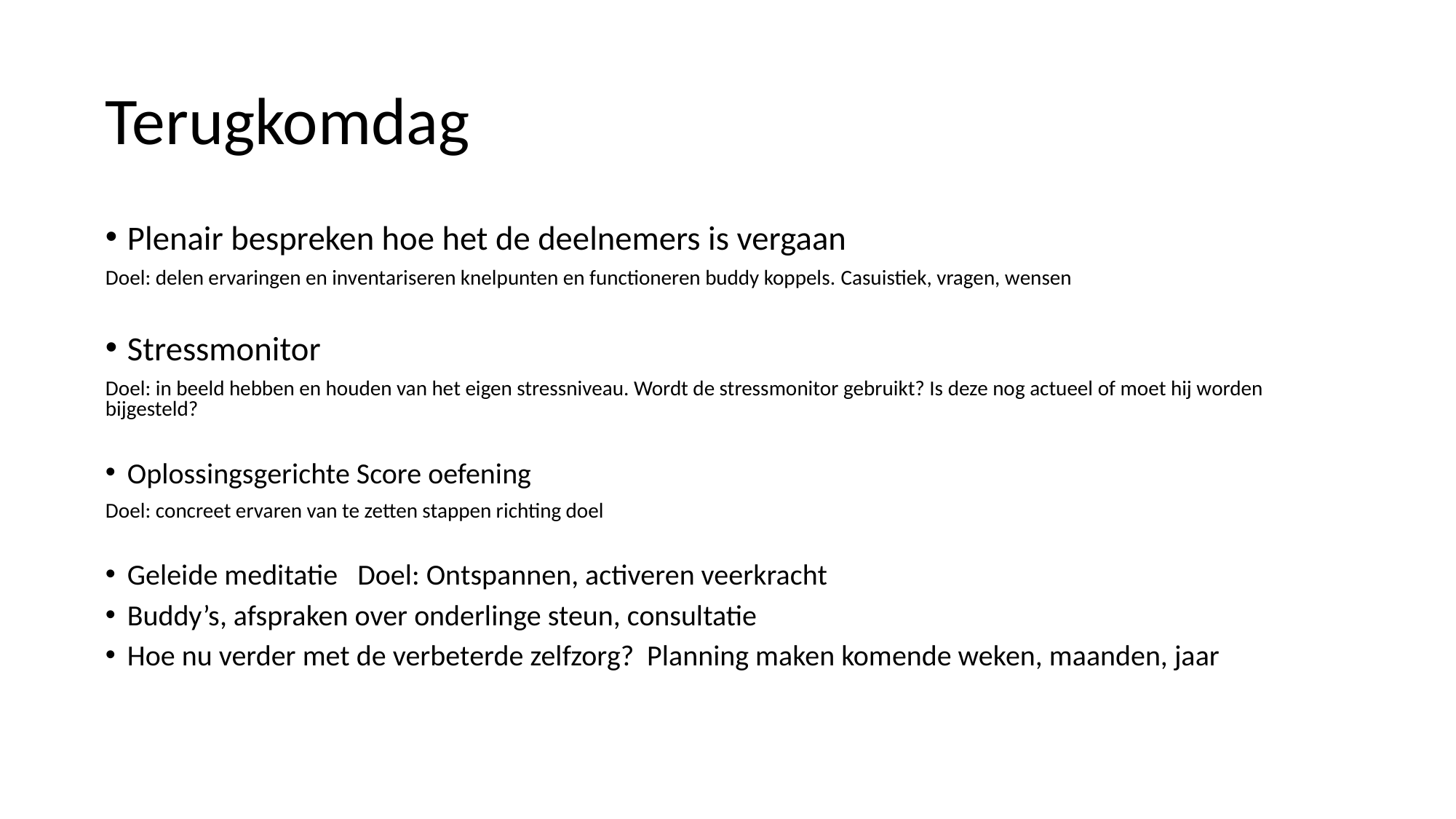

# Terugkomdag
Plenair bespreken hoe het de deelnemers is vergaan
Doel: delen ervaringen en inventariseren knelpunten en functioneren buddy koppels. Casuistiek, vragen, wensen

Stressmonitor
Doel: in beeld hebben en houden van het eigen stressniveau. Wordt de stressmonitor gebruikt? Is deze nog actueel of moet hij worden bijgesteld?

Oplossingsgerichte Score oefening
Doel: concreet ervaren van te zetten stappen richting doel

Geleide meditatie   Doel: Ontspannen, activeren veerkracht
Buddy’s, afspraken over onderlinge steun, consultatie
Hoe nu verder met de verbeterde zelfzorg?  Planning maken komende weken, maanden, jaar